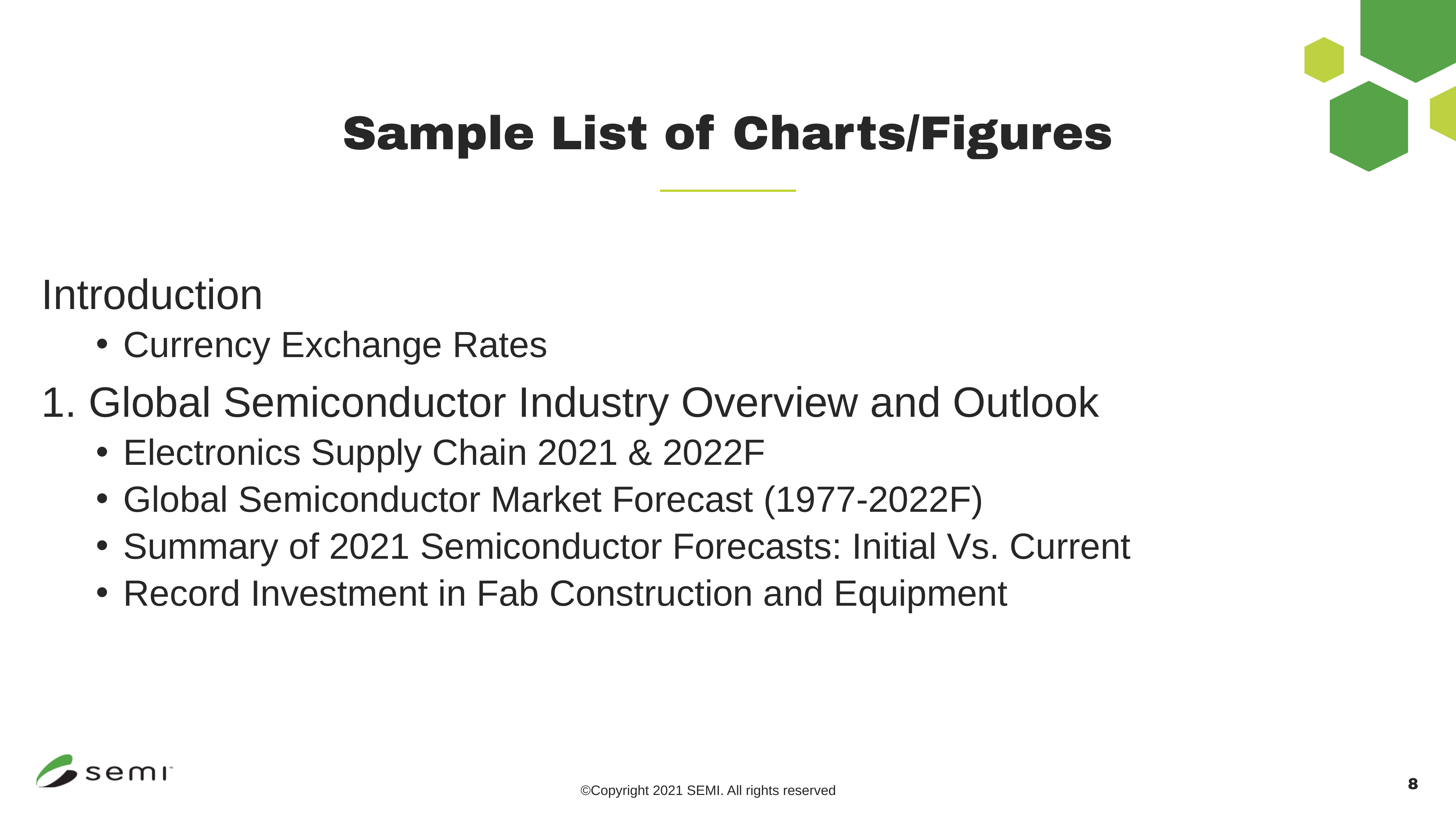

Sample List of Charts/Figures
Introduction
Currency Exchange Rates
1. Global Semiconductor Industry Overview and Outlook
Electronics Supply Chain 2021 & 2022F
Global Semiconductor Market Forecast (1977-2022F)
Summary of 2021 Semiconductor Forecasts: Initial Vs. Current
Record Investment in Fab Construction and Equipment